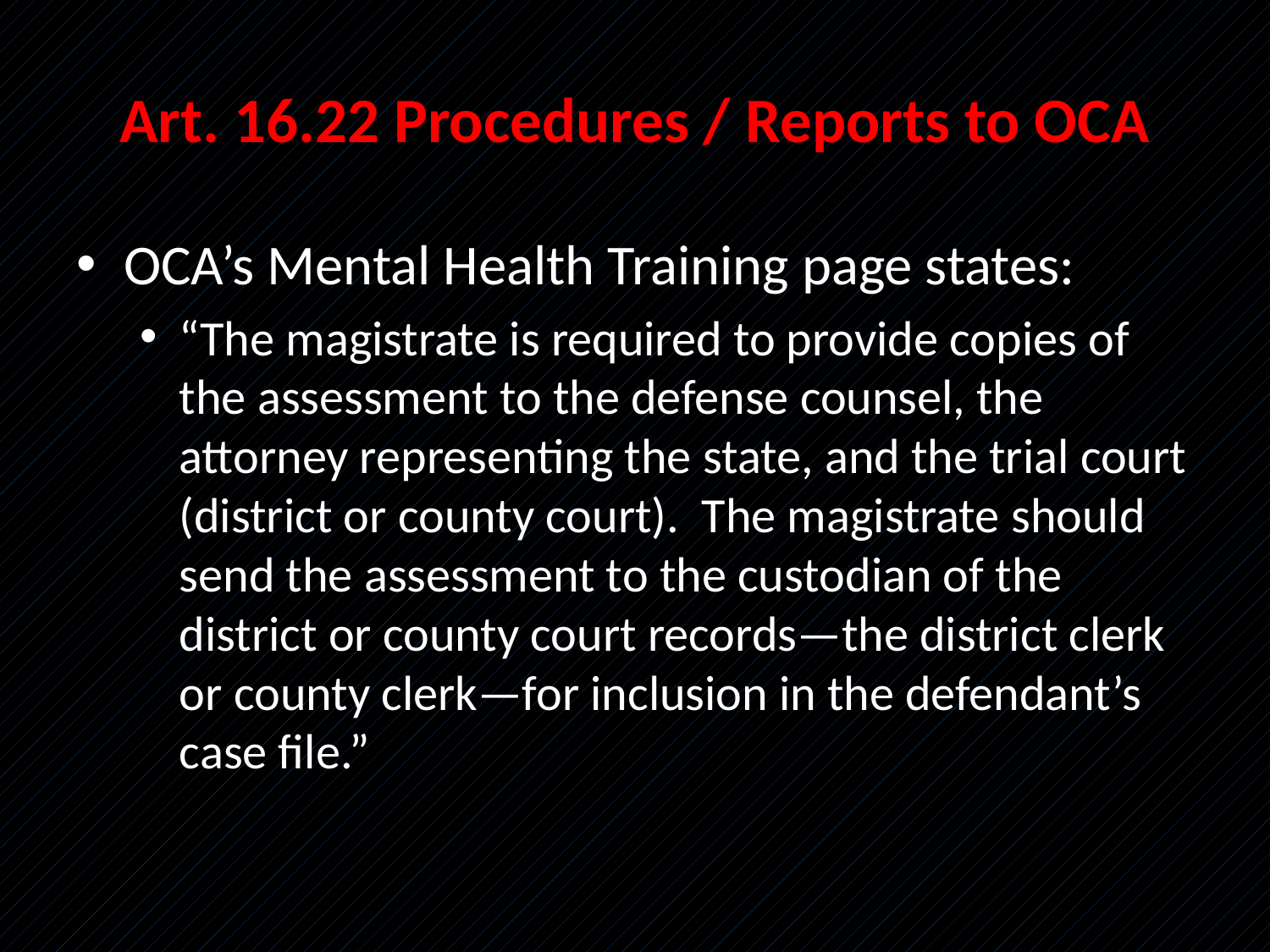

# Art. 16.22 Procedures / Reports to OCA
OCA’s Mental Health Training page states:
“The magistrate is required to provide copies of the assessment to the defense counsel, the attorney representing the state, and the trial court (district or county court).  The magistrate should send the assessment to the custodian of the district or county court records—the district clerk or county clerk—for inclusion in the defendant’s case file.”